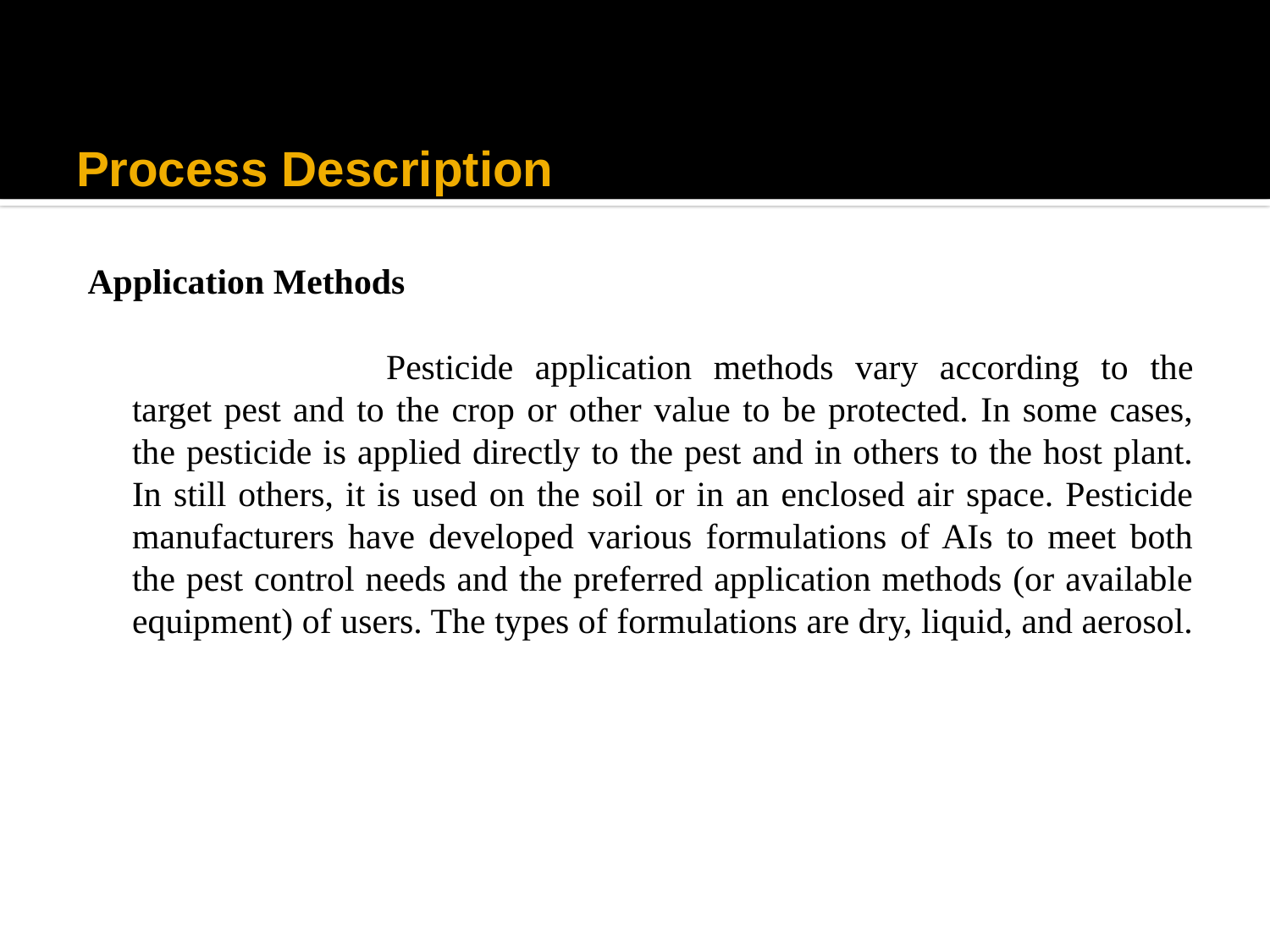

# Process Description
Application Methods

			Pesticide application methods vary according to the target pest and to the crop or other value to be protected. In some cases, the pesticide is applied directly to the pest and in others to the host plant. In still others, it is used on the soil or in an enclosed air space. Pesticide manufacturers have developed various formulations of AIs to meet both the pest control needs and the preferred application methods (or available equipment) of users. The types of formulations are dry, liquid, and aerosol.